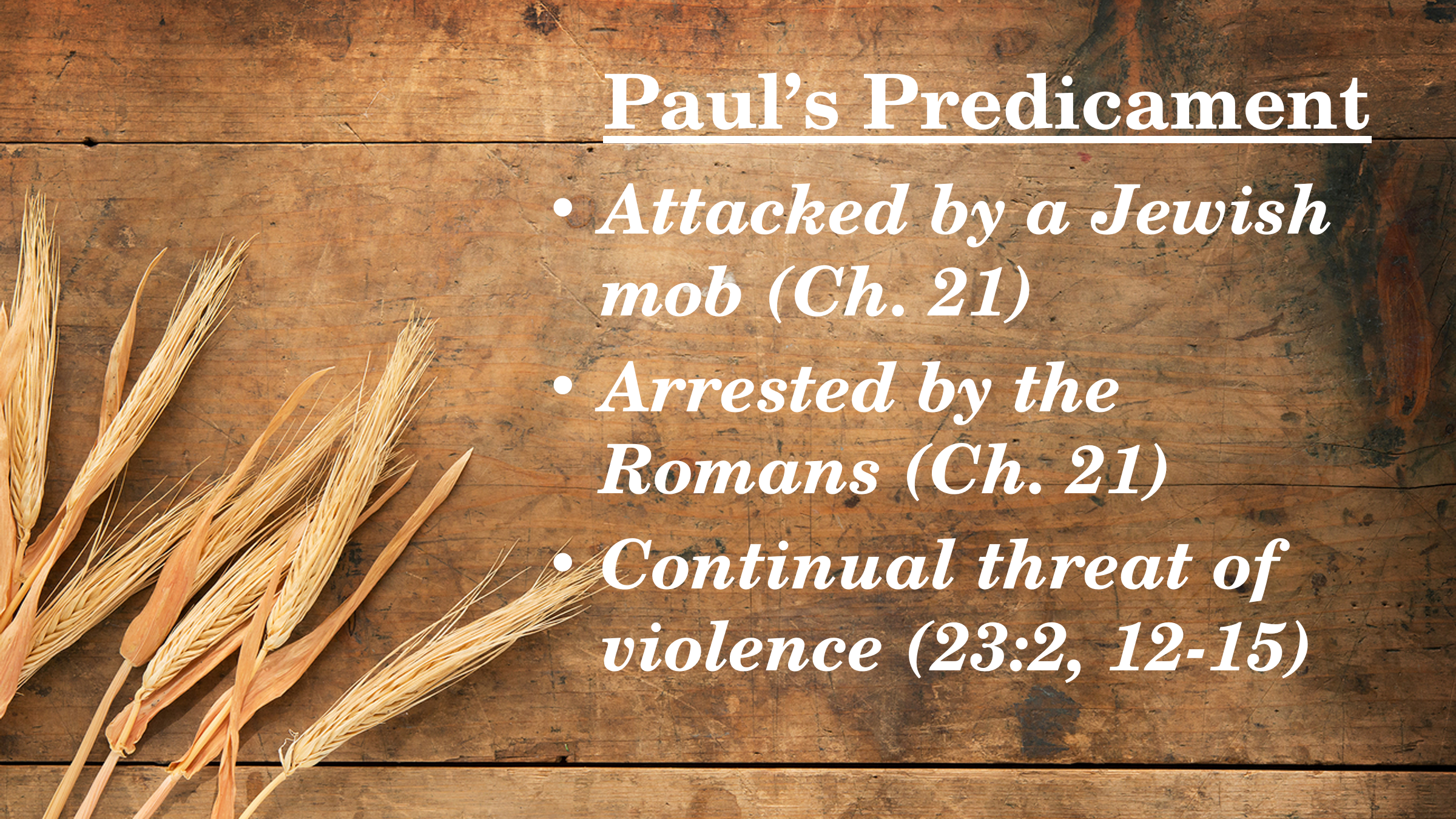

# Paul’s Predicament
Attacked by a Jewish mob (Ch. 21)
Arrested by the Romans (Ch. 21)
Continual threat of violence (23:2, 12-15)